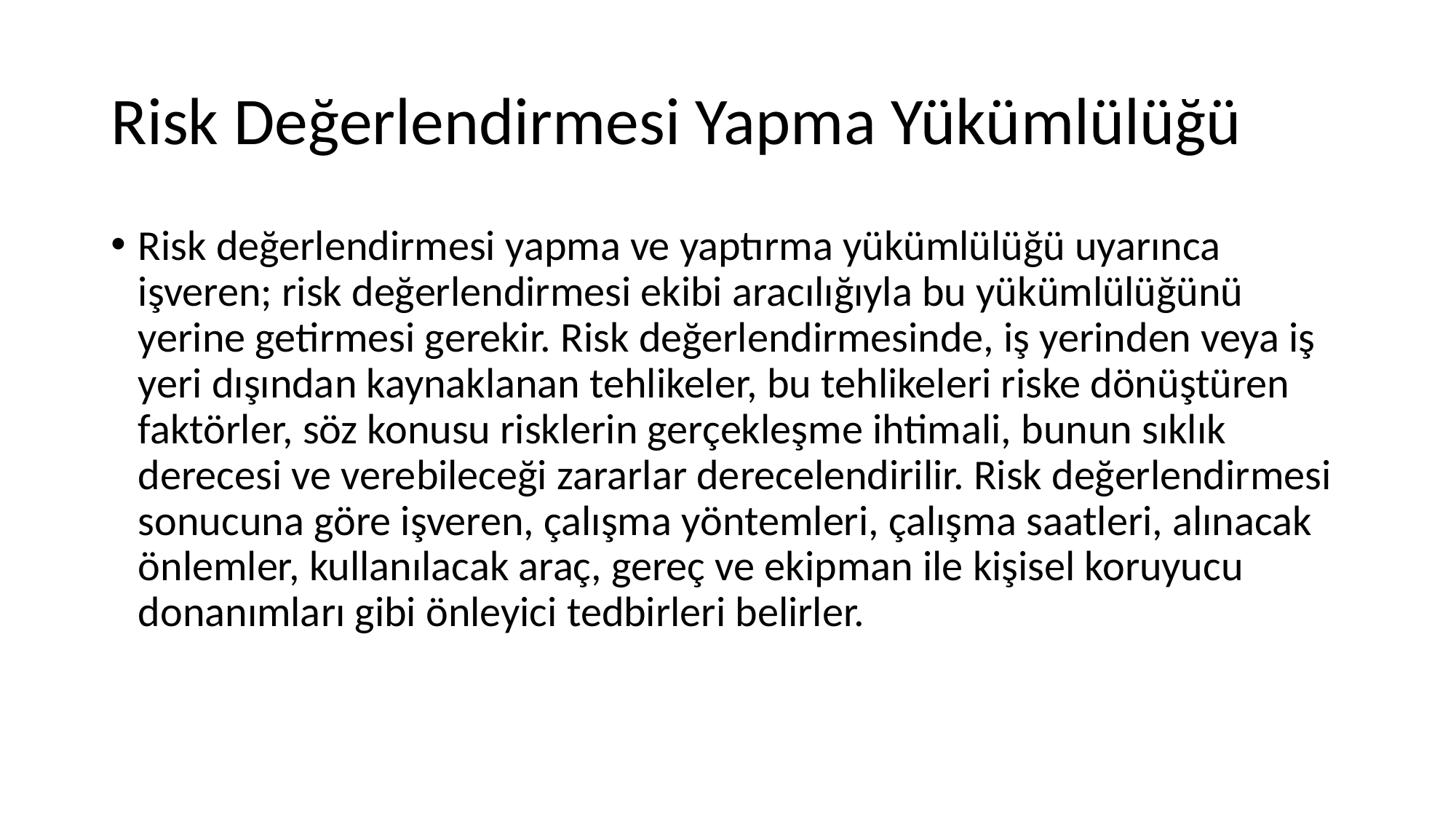

# Risk Değerlendirmesi Yapma Yükümlülüğü
Risk değerlendirmesi yapma ve yaptırma yükümlülüğü uyarınca işveren; risk değerlendirmesi ekibi aracılığıyla bu yükümlülüğünü yerine getirmesi gerekir. Risk değerlendirmesinde, iş yerinden veya iş yeri dışından kaynaklanan tehlikeler, bu tehlikeleri riske dönüştüren faktörler, söz konusu risklerin gerçekleşme ihtimali, bunun sıklık derecesi ve verebileceği zararlar derecelendirilir. Risk değerlendirmesi sonucuna göre işveren, çalışma yöntemleri, çalışma saatleri, alınacak önlemler, kullanılacak araç, gereç ve ekipman ile kişisel koruyucu donanımları gibi önleyici tedbirleri belirler.